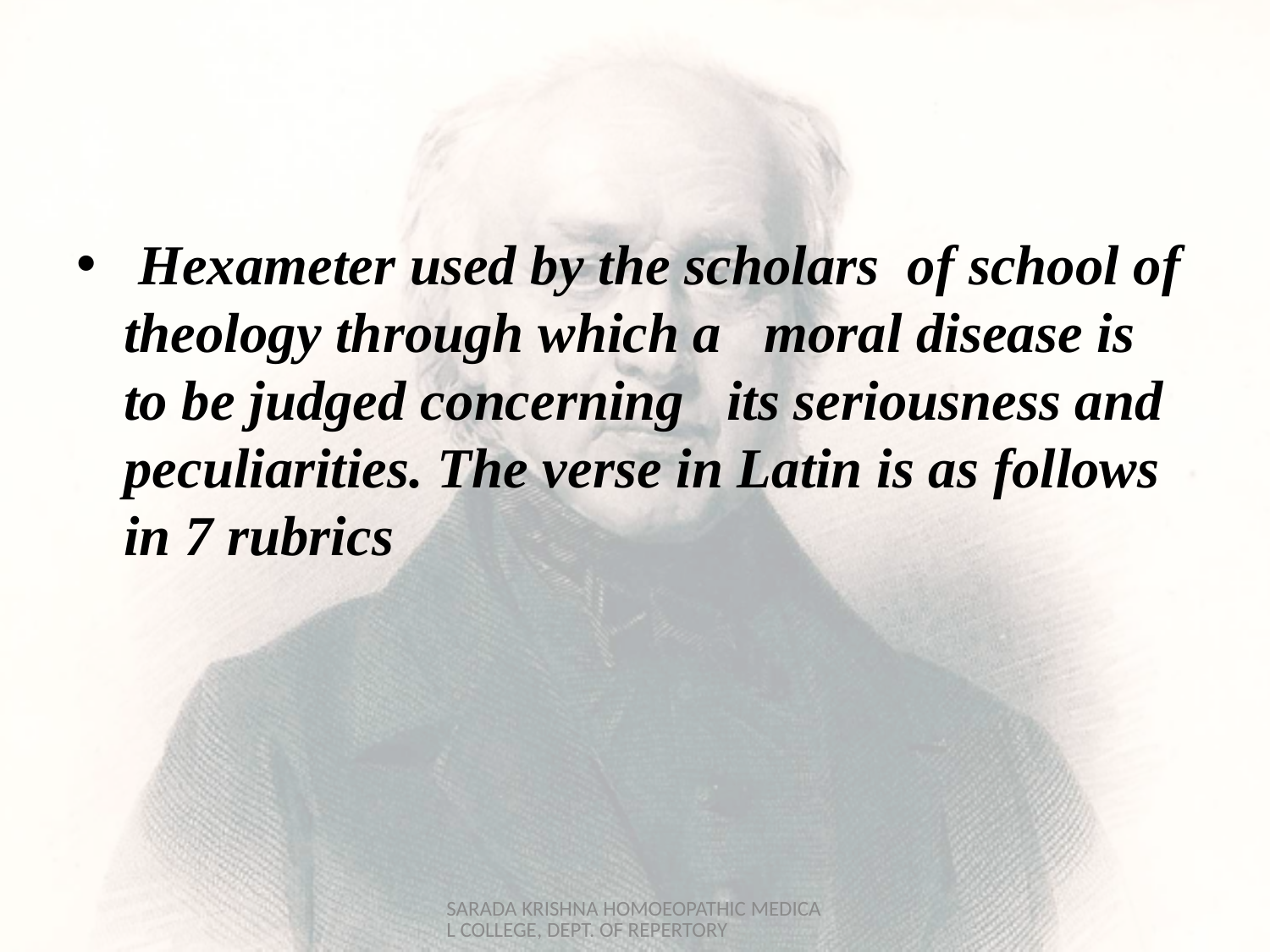

#
 Hexameter used by the scholars  of school of theology through which a   moral disease is to be judged concerning   its seriousness and   peculiarities. The verse in Latin is as follows in 7 rubrics

SARADA KRISHNA HOMOEOPATHIC MEDICAL COLLEGE, DEPT. OF REPERTORY